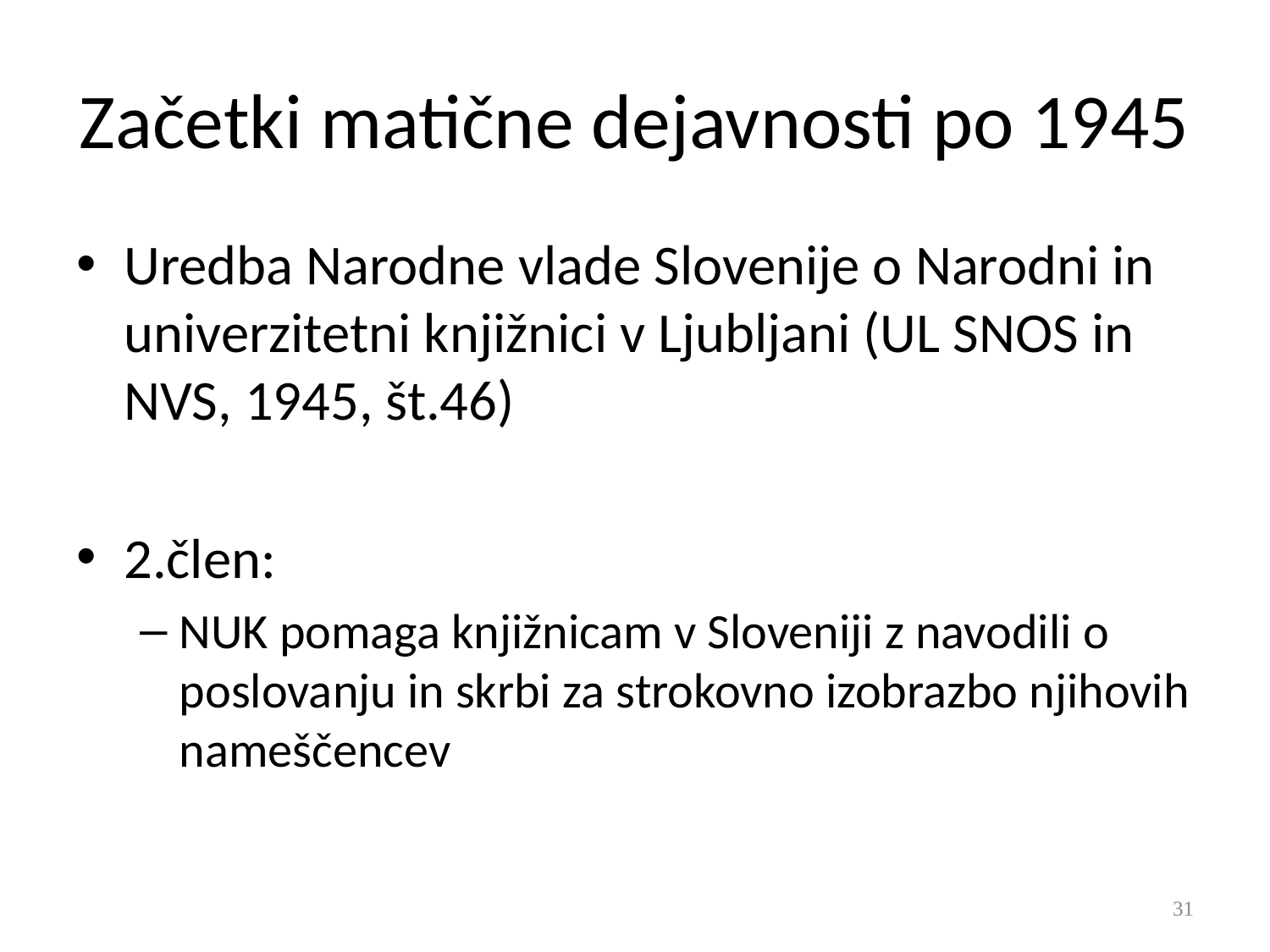

# Začetki matične dejavnosti po 1945
Uredba Narodne vlade Slovenije o Narodni in univerzitetni knjižnici v Ljubljani (UL SNOS in NVS, 1945, št.46)

2.člen:
NUK pomaga knjižnicam v Sloveniji z navodili o poslovanju in skrbi za strokovno izobrazbo njihovih nameščencev
31